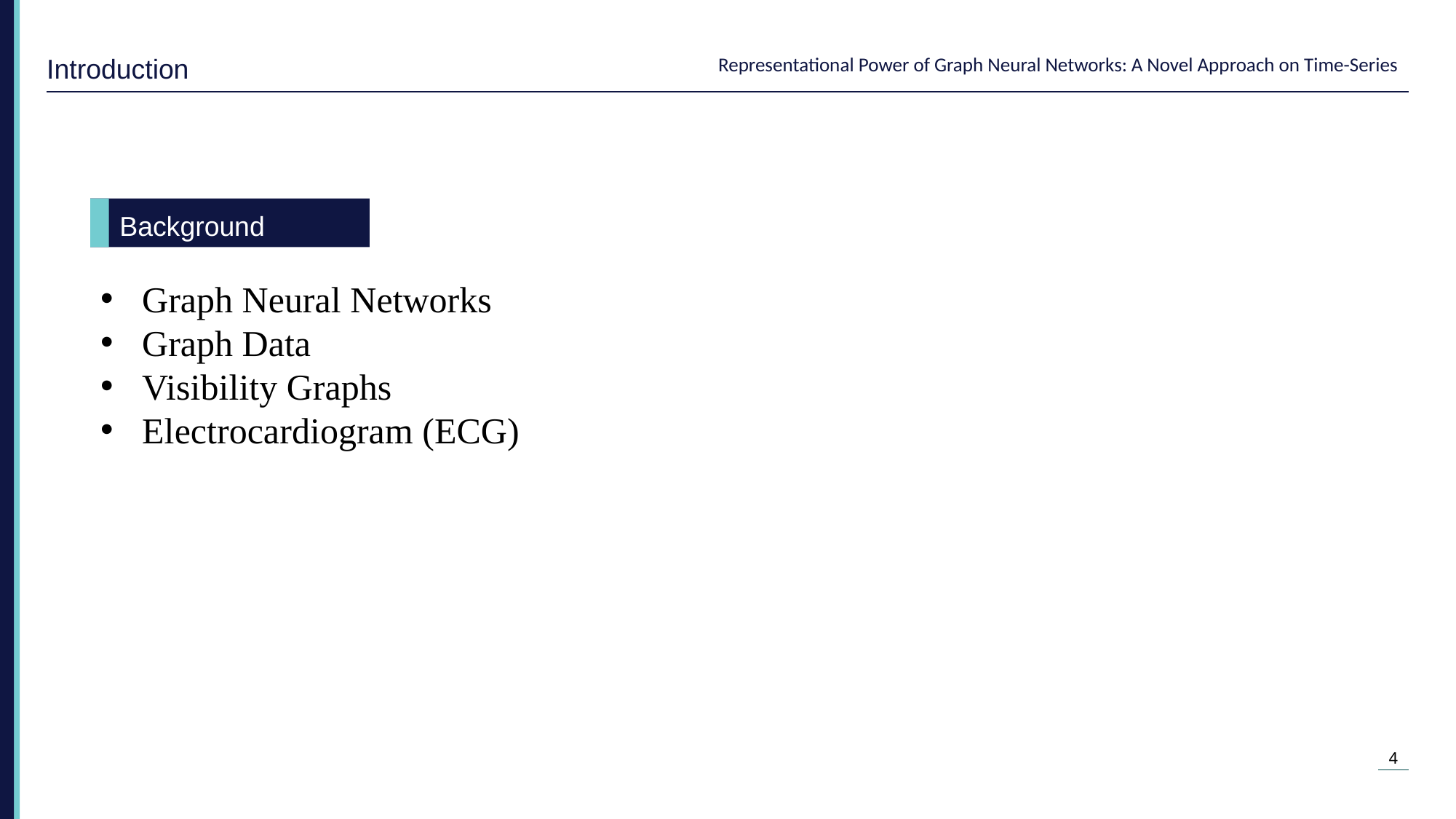

Introduction

Background
Graph Neural Networks
Graph Data
Visibility Graphs
Electrocardiogram (ECG)